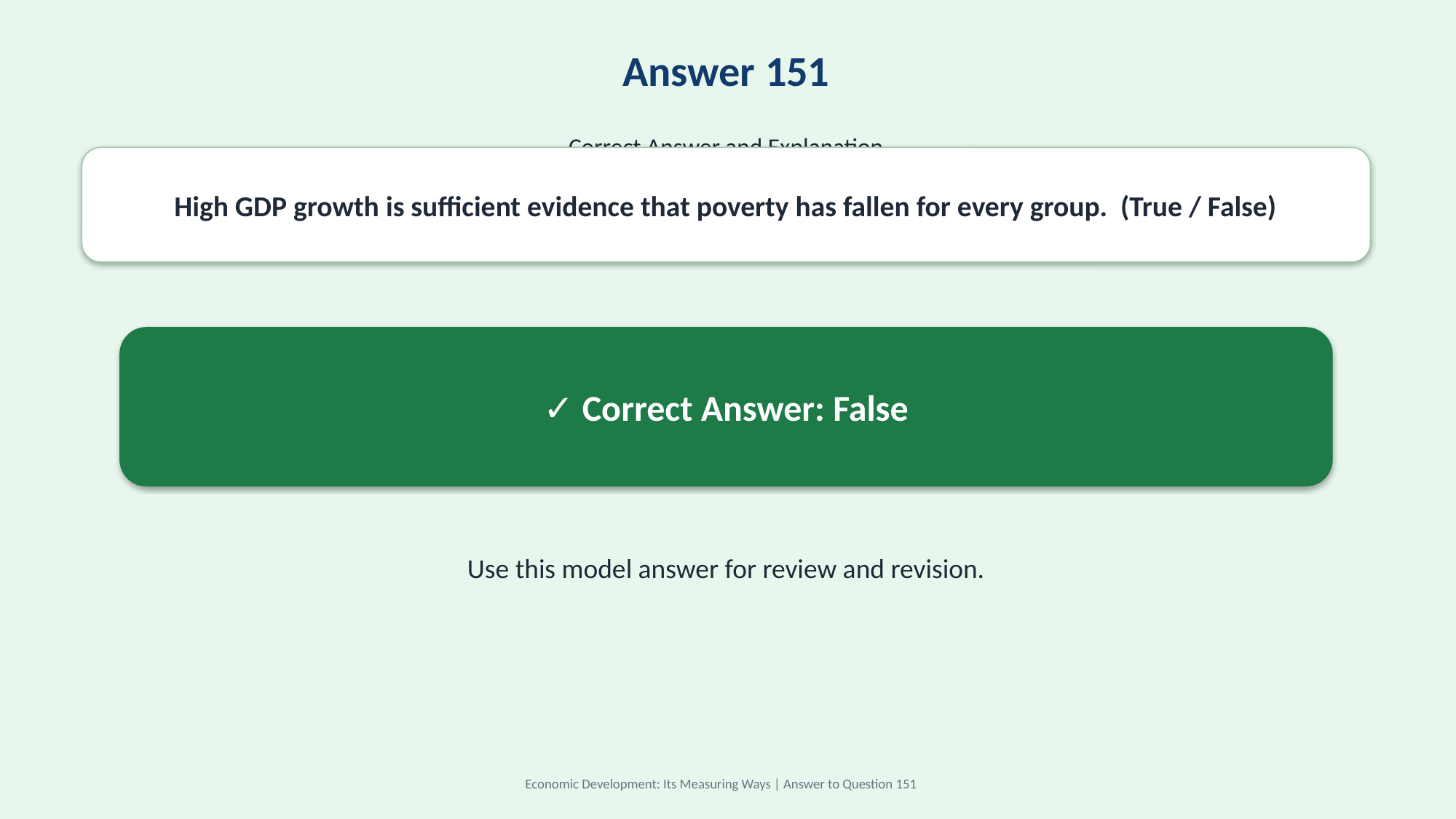

Answer 151
Correct Answer and Explanation
High GDP growth is sufficient evidence that poverty has fallen for every group.  (True / False)
✓ Correct Answer: False
Use this model answer for review and revision.
Economic Development: Its Measuring Ways | Answer to Question 151